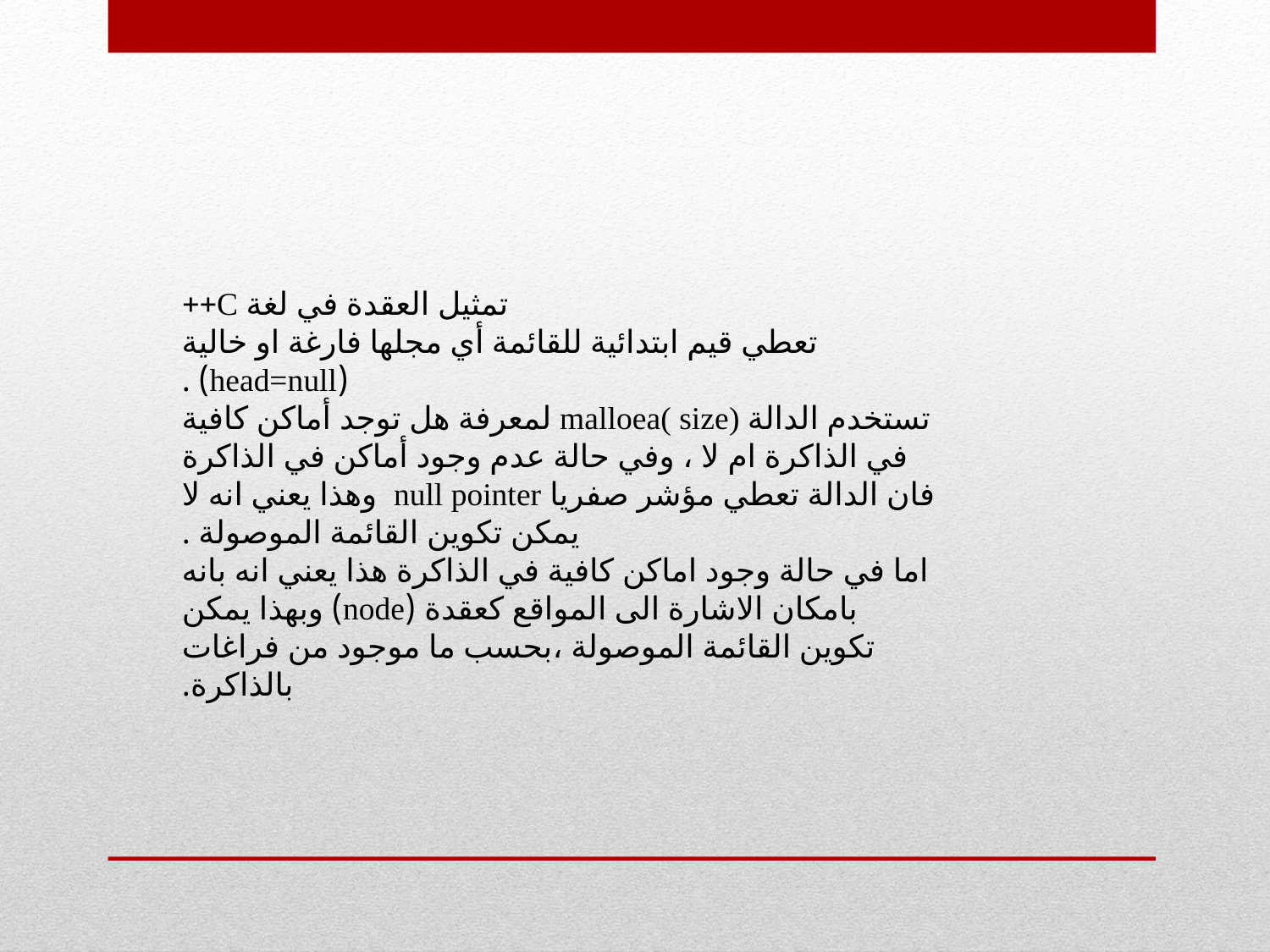

تمثيل العقدة في لغة C++
تعطي قيم ابتدائية للقائمة أي مجلها فارغة او خالية (head=null) .
تستخدم الدالة malloea( size) لمعرفة هل توجد أماكن كافية في الذاكرة ام لا ، وفي حالة عدم وجود أماكن في الذاكرة فان الدالة تعطي مؤشر صفريا null pointer  وهذا يعني انه لا يمكن تكوين القائمة الموصولة .
اما في حالة وجود اماكن كافية في الذاكرة هذا يعني انه بانه بامكان الاشارة الى المواقع كعقدة (node) وبهذا يمكن تكوين القائمة الموصولة ،بحسب ما موجود من فراغات بالذاكرة.